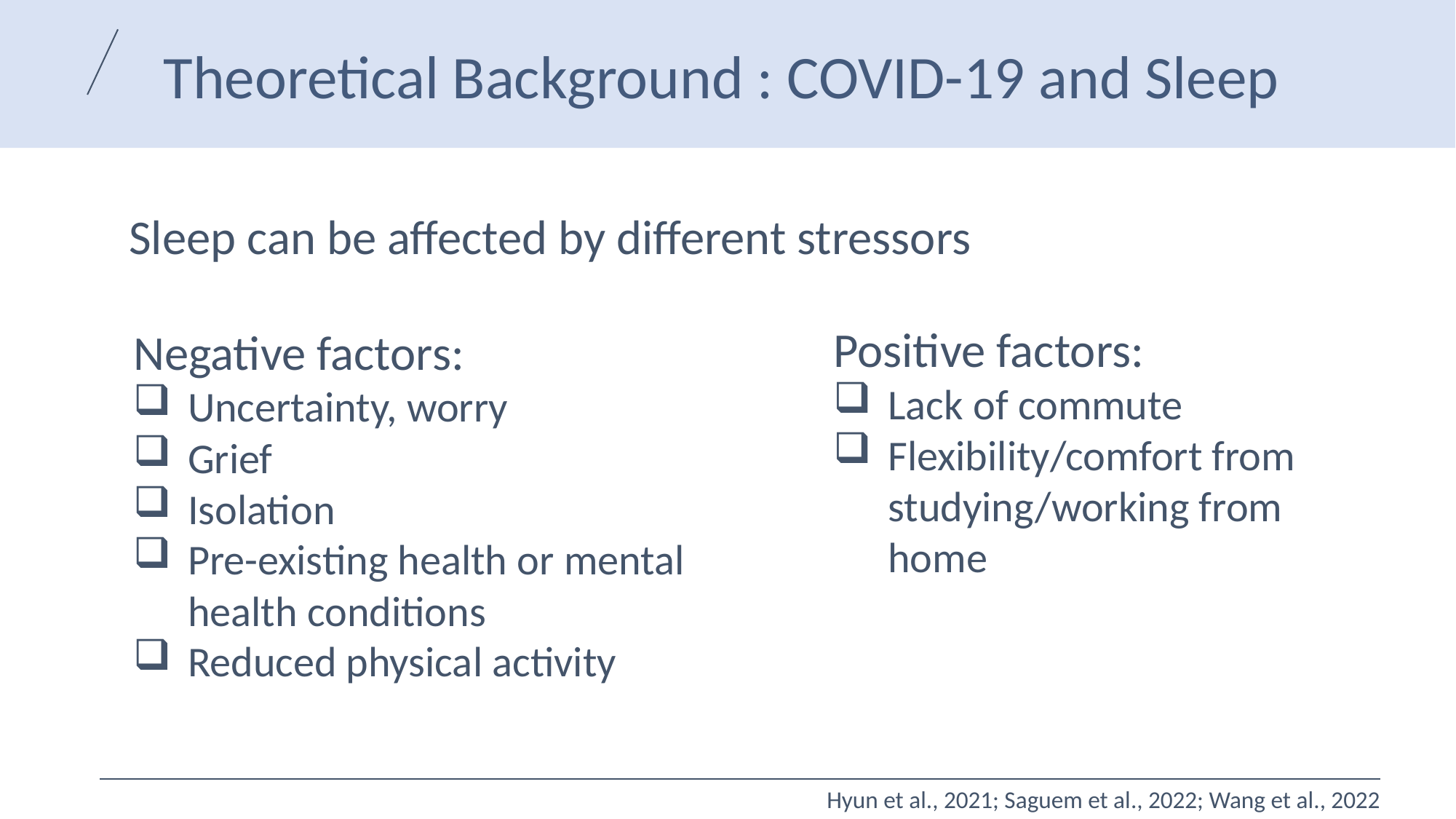

# Theoretical Background : COVID-19 and Sleep
Sleep can be affected by different stressors

Positive factors:
Lack of commute
Flexibility/comfort from studying/working from home

Negative factors:
Uncertainty, worry
Grief
Isolation
Pre-existing health or mental health conditions
Reduced physical activity

Hyun et al., 2021; Saguem et al., 2022; Wang et al., 2022